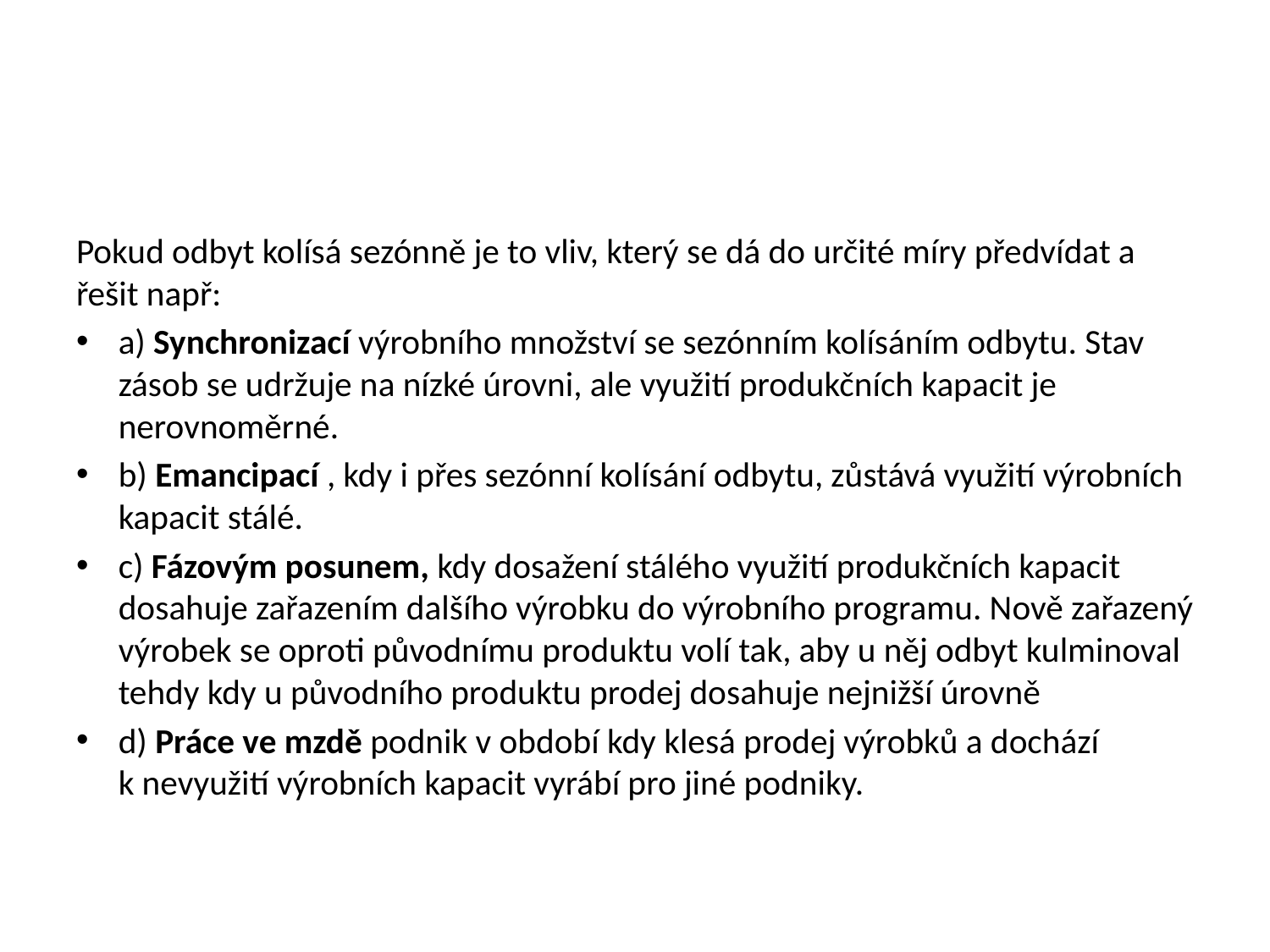

#
Pokud odbyt kolísá sezónně je to vliv, který se dá do určité míry předvídat a řešit např:
a) Synchronizací výrobního množství se sezónním kolísáním odbytu. Stav zásob se udržuje na nízké úrovni, ale využití produkčních kapacit je nerovnoměrné.
b) Emancipací , kdy i přes sezónní kolísání odbytu, zůstává využití výrobních kapacit stálé.
c) Fázovým posunem, kdy dosažení stálého využití produkčních kapacit  dosahuje zařazením dalšího výrobku do výrobního programu. Nově zařazený výrobek se oproti původnímu produktu volí tak, aby u něj odbyt kulminoval tehdy kdy u původního produktu prodej dosahuje nejnižší úrovně
d) Práce ve mzdě podnik v období kdy klesá prodej výrobků a dochází k nevyužití výrobních kapacit vyrábí pro jiné podniky.